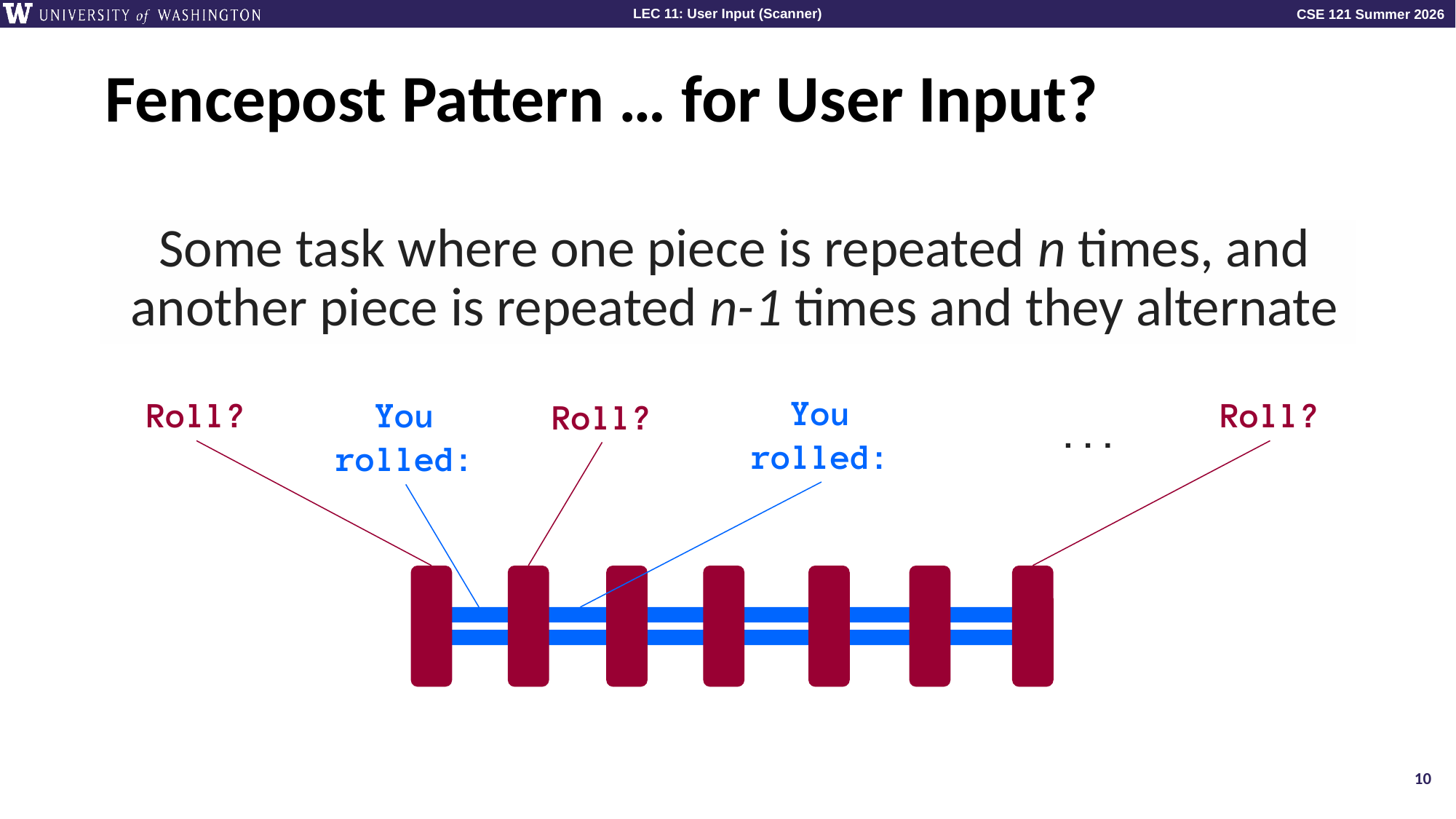

# Fencepost Pattern … for User Input?
Some task where one piece is repeated n times, and another piece is repeated n-1 times and they alternate
You rolled:
Roll?
You rolled:
Roll?
Roll?
...

10